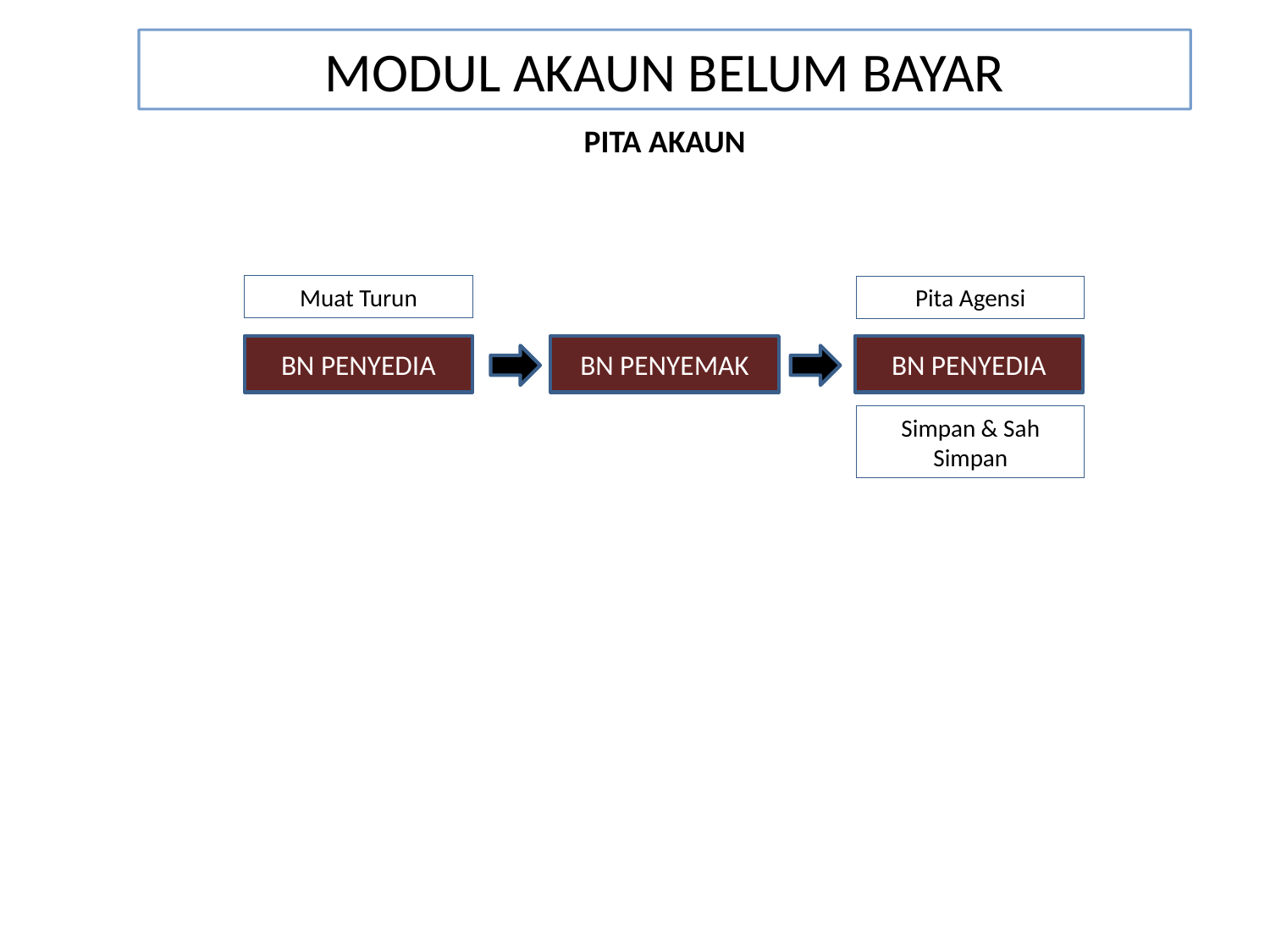

# MODUL AKAUN BELUM BAYAR
PITA AKAUN
Muat Turun
Pita Agensi
BN PENYEDIA
BN PENYEMAK
BN PENYEDIA

Simpan & Sah Simpan